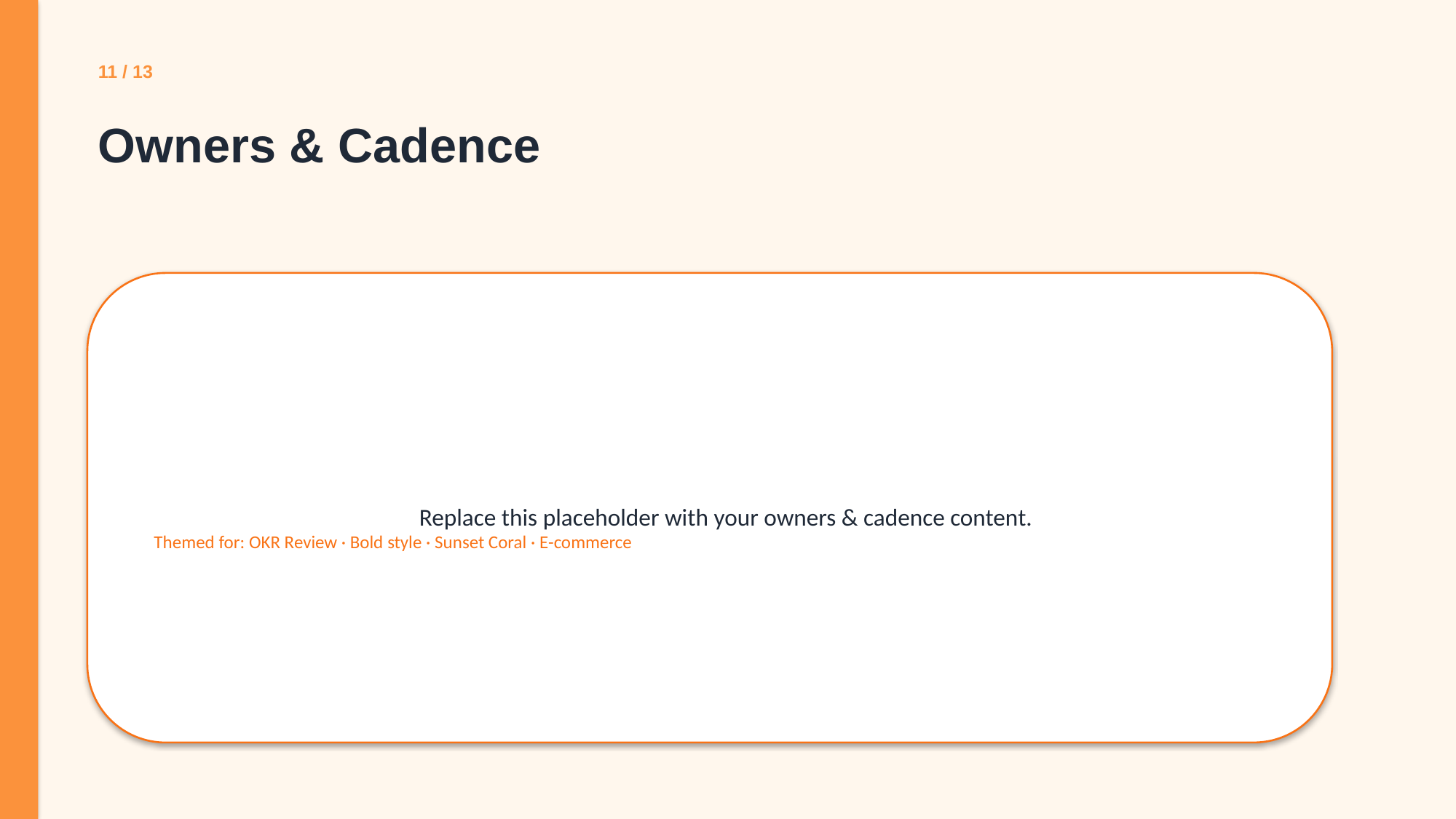

11 / 13
Owners & Cadence
Replace this placeholder with your owners & cadence content.
Themed for: OKR Review · Bold style · Sunset Coral · E-commerce